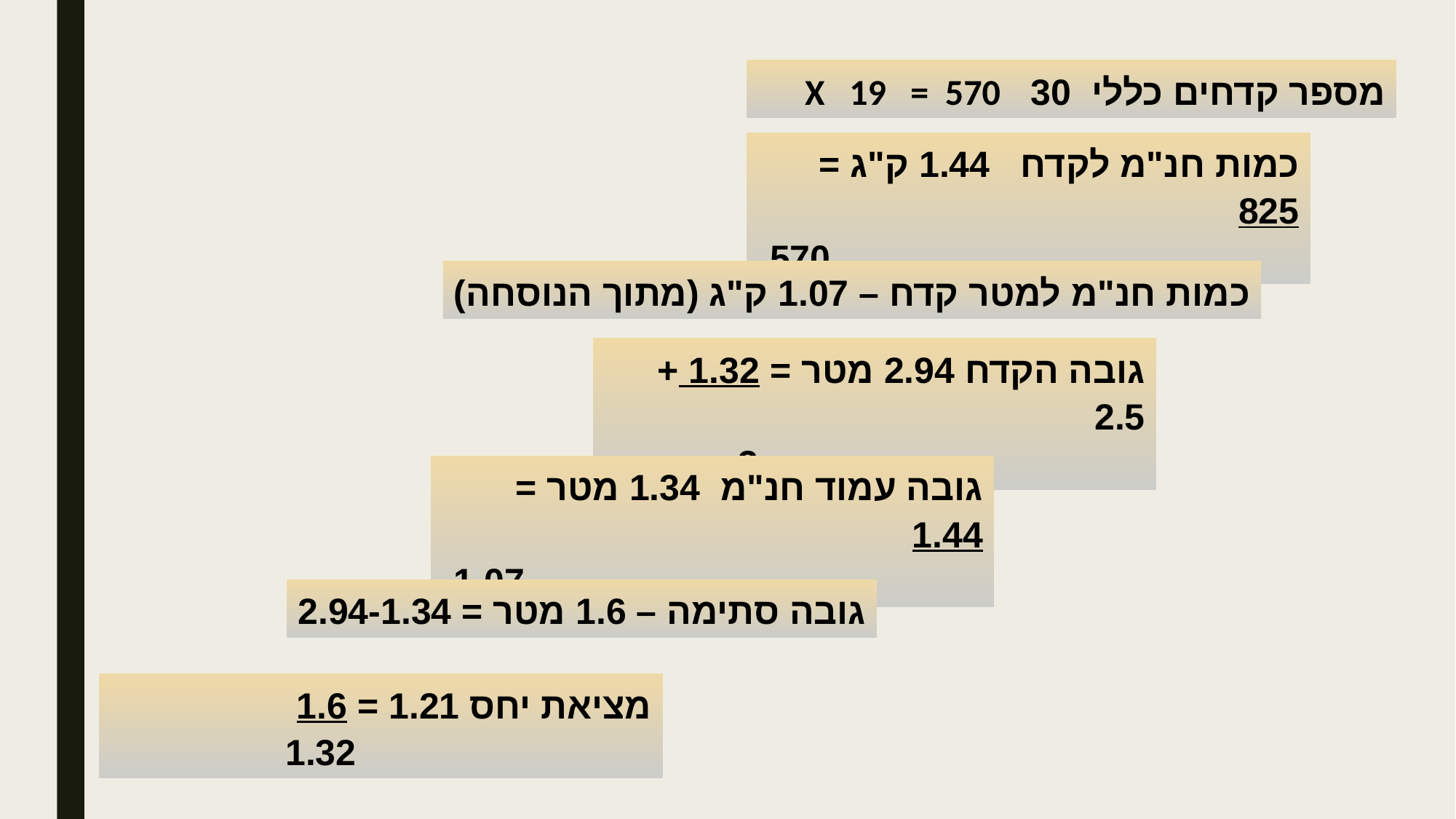

מספר קדחים כללי  30   X   19   =  570
כמות חנ"מ לקדח   1.44 ק"ג = 825
                                              570
כמות חנ"מ למטר קדח – 1.07 ק"ג (מתוך הנוסחה)
גובה הקדח 2.94 מטר = 1.32 + 2.5
                                      3
גובה עמוד חנ"מ  1.34 מטר = 1.44
                                             1.07
גובה סתימה – 1.6 מטר = 2.94-1.34
מציאת יחס 1.21 = 1.6
                             1.32